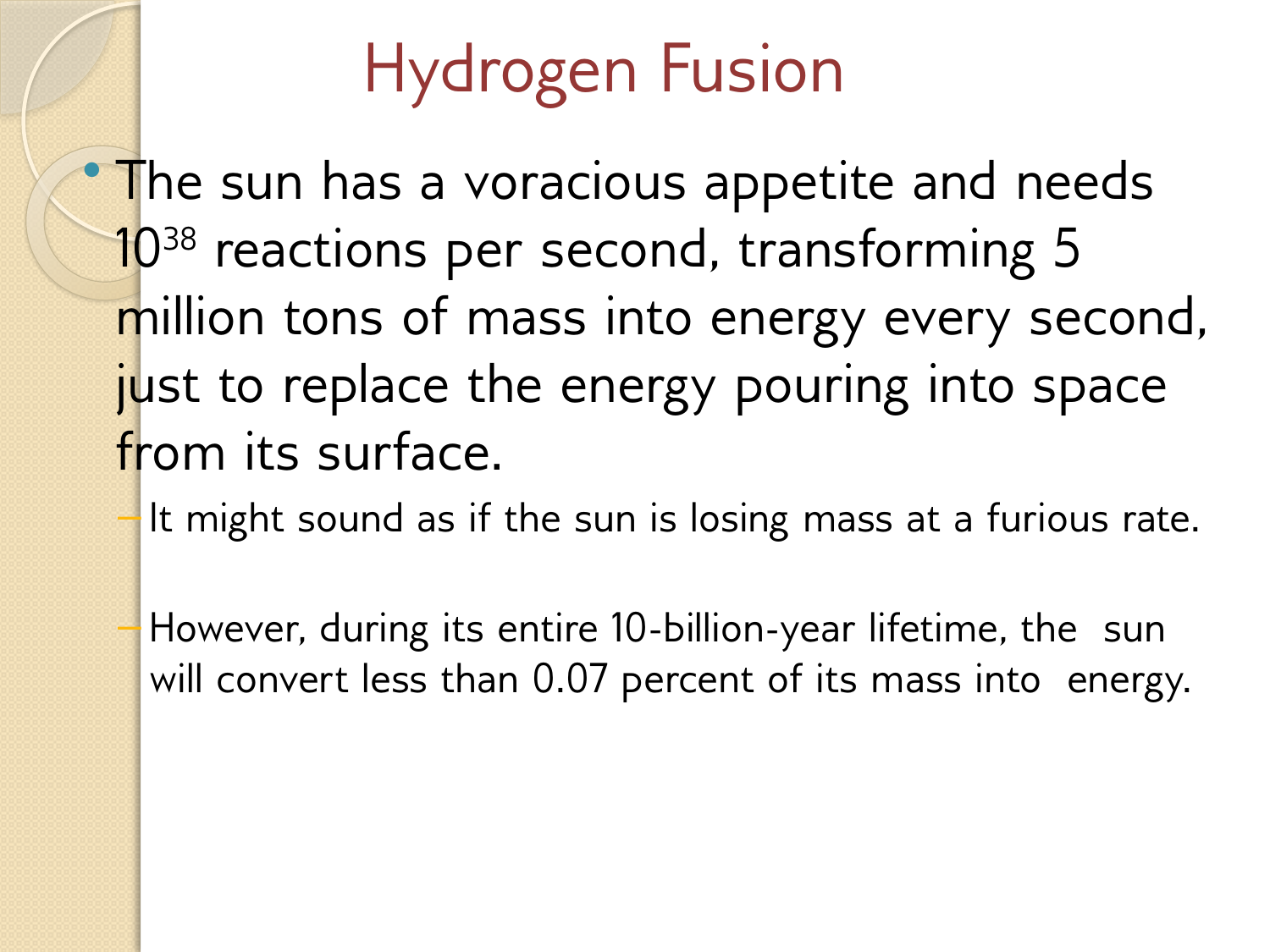

Hydrogen Fusion
The sun has a voracious appetite and needs 1038 reactions per second, transforming 5 million tons of mass into energy every second, just to replace the energy pouring into space from its surface.
It might sound as if the sun is losing mass at a furious rate.
However, during its entire 10-billion-year lifetime, the  sun will convert less than 0.07 percent of its mass into  energy.